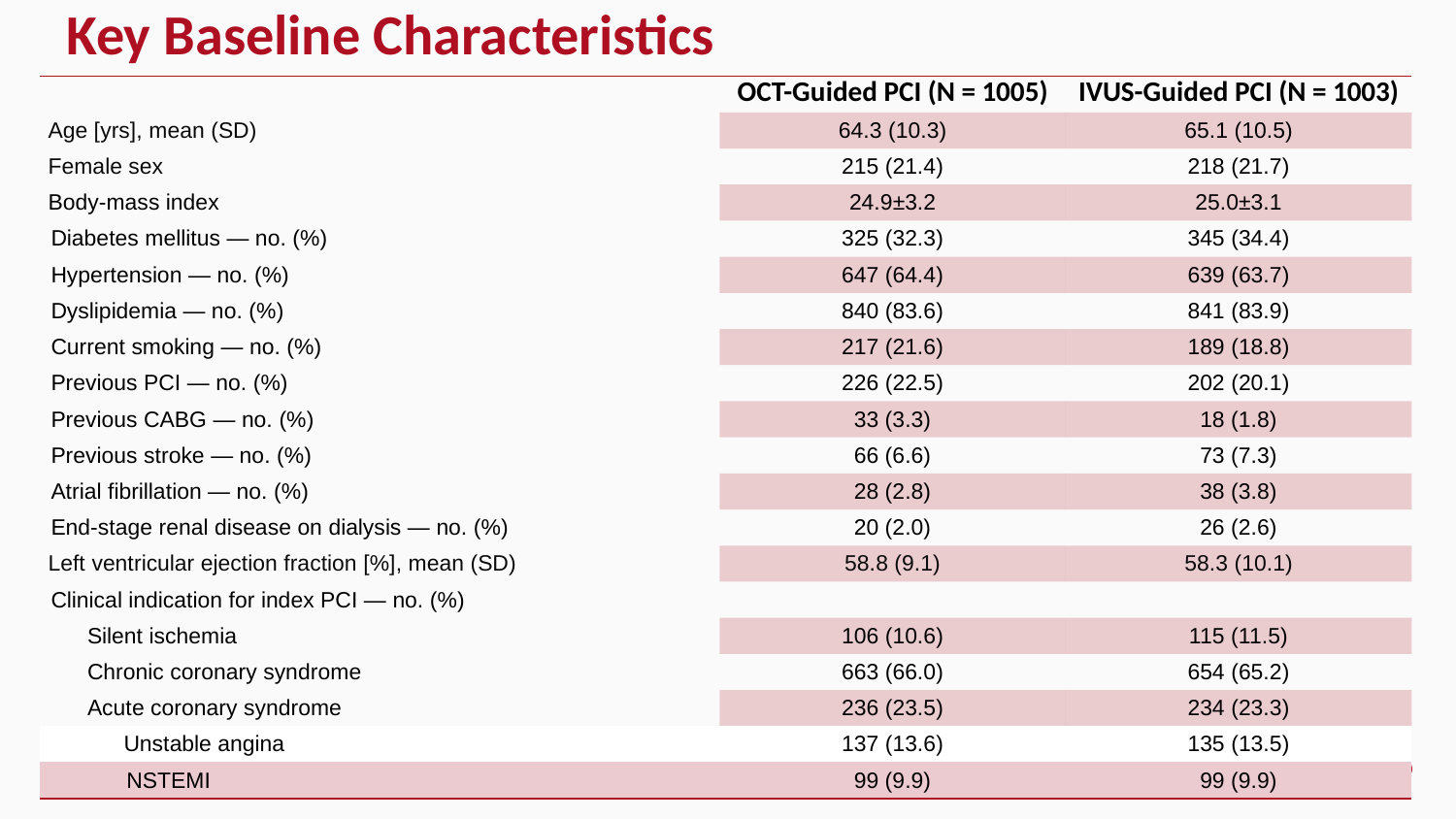

Key Baseline Characteristics
|  | OCT-Guided PCI (N = 1005) | IVUS-Guided PCI (N = 1003) |
| --- | --- | --- |
| Age [yrs], mean (SD) | 64.3 (10.3) | 65.1 (10.5) |
| Female sex | 215 (21.4) | 218 (21.7) |
| Body-mass index | 24.9±3.2 | 25.0±3.1 |
| Diabetes mellitus — no. (%) | 325 (32.3) | 345 (34.4) |
| Hypertension — no. (%) | 647 (64.4) | 639 (63.7) |
| Dyslipidemia — no. (%) | 840 (83.6) | 841 (83.9) |
| Current smoking — no. (%) | 217 (21.6) | 189 (18.8) |
| Previous PCI — no. (%) | 226 (22.5) | 202 (20.1) |
| Previous CABG — no. (%) | 33 (3.3) | 18 (1.8) |
| Previous stroke — no. (%) | 66 (6.6) | 73 (7.3) |
| Atrial fibrillation — no. (%) | 28 (2.8) | 38 (3.8) |
| End-stage renal disease on dialysis — no. (%) | 20 (2.0) | 26 (2.6) |
| Left ventricular ejection fraction [%], mean (SD) | 58.8 (9.1) | 58.3 (10.1) |
| Clinical indication for index PCI — no. (%) |  |  |
| Silent ischemia | 106 (10.6) | 115 (11.5) |
| Chronic coronary syndrome | 663 (66.0) | 654 (65.2) |
| Acute coronary syndrome | 236 (23.5) | 234 (23.3) |
| Unstable angina | 137 (13.6) | 135 (13.5) |
| NSTEMI | 99 (9.9) | 99 (9.9) |